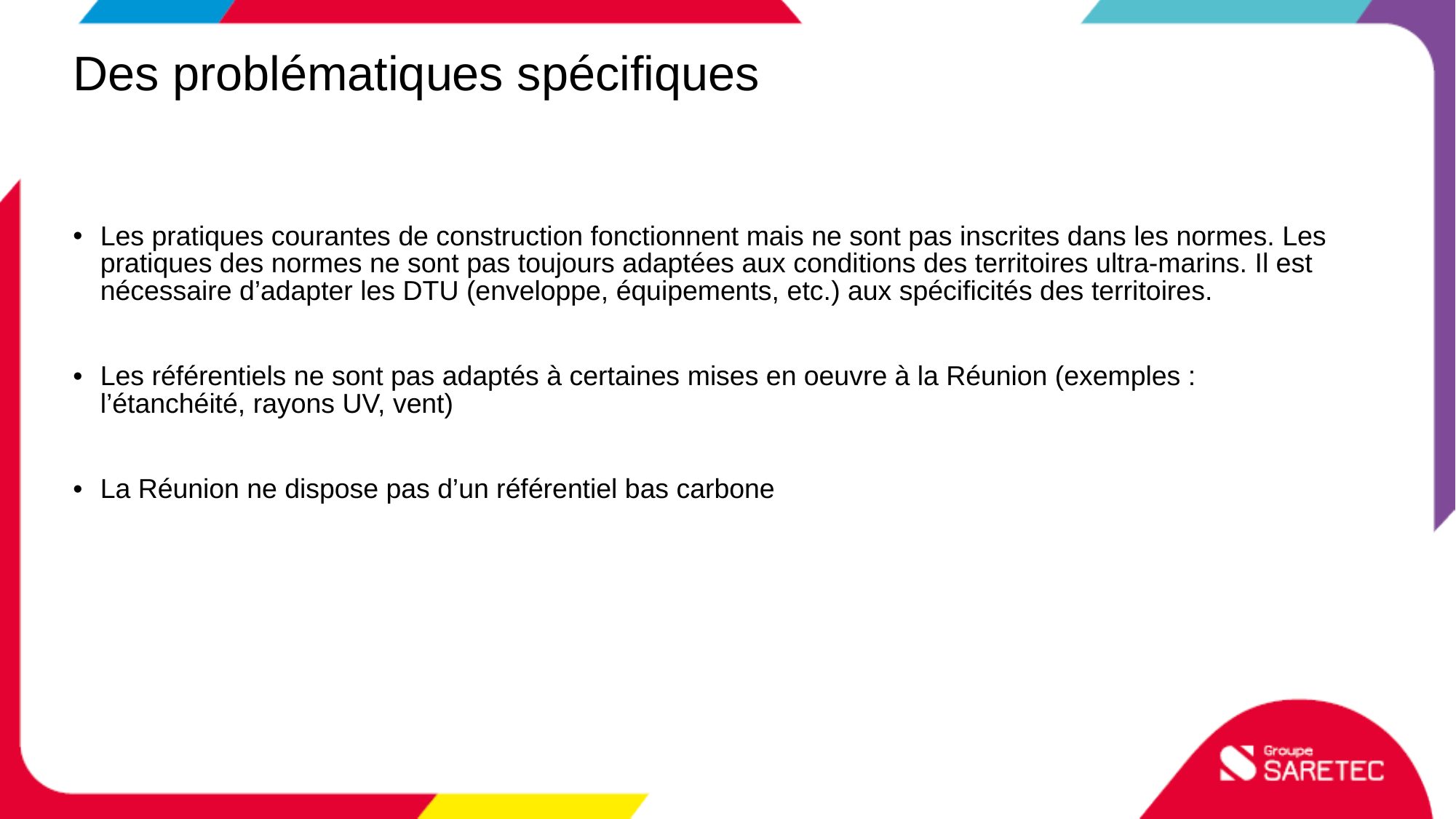

# Des problématiques spécifiques
Les pratiques courantes de construction fonctionnent mais ne sont pas inscrites dans les normes. Les pratiques des normes ne sont pas toujours adaptées aux conditions des territoires ultra-marins. Il est nécessaire d’adapter les DTU (enveloppe, équipements, etc.) aux spécificités des territoires.

Les référentiels ne sont pas adaptés à certaines mises en oeuvre à la Réunion (exemples : l’étanchéité, rayons UV, vent)

La Réunion ne dispose pas d’un référentiel bas carbone